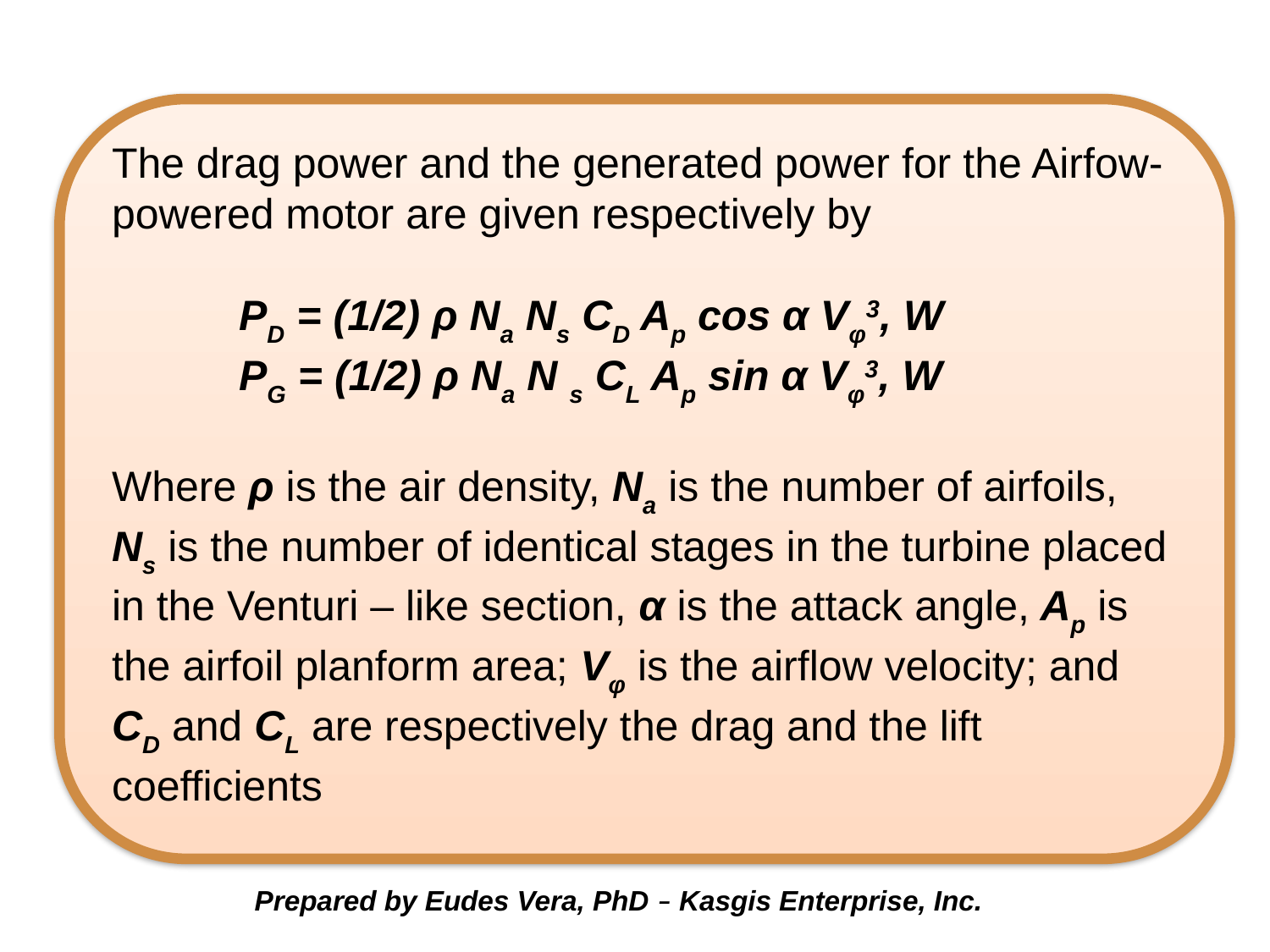

The drag power and the generated power for the Airfow-powered motor are given respectively by

	PD = (1/2) ρ Na Ns CD Ap cos α Vφ3, W 			PG = (1/2) ρ Na N s CL Ap sin α Vφ3, W
Where ρ is the air density, Na is the number of airfoils, Ns is the number of identical stages in the turbine placed in the Venturi – like section, α is the attack angle, Ap is the airfoil planform area; Vφ is the airflow velocity; and  CD and CL are respectively the drag and the lift coefficients
      Prepared by Eudes Vera, PhD – Kasgis Enterprise, Inc.